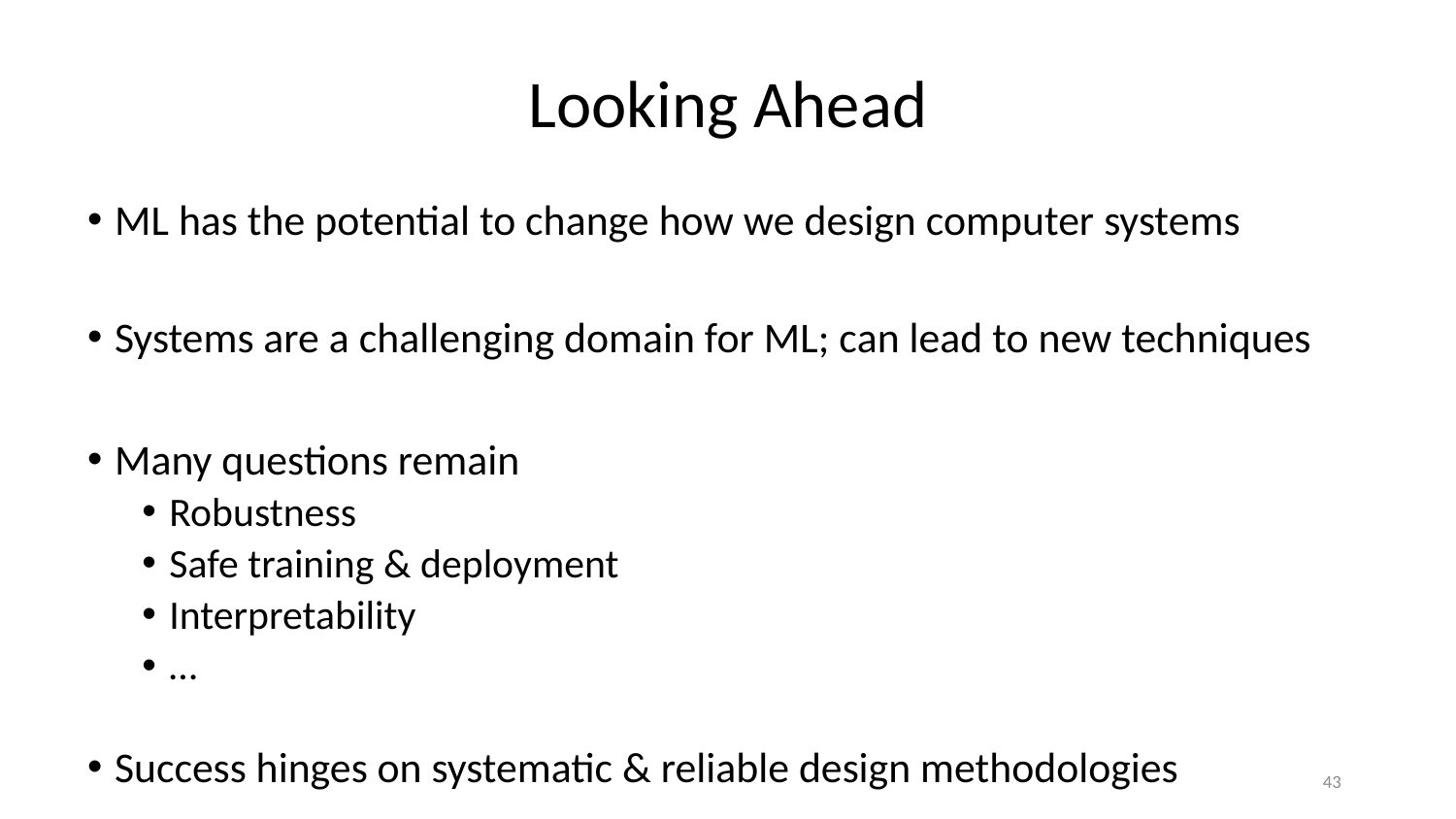

# Looking Ahead
ML has the potential to change how we design computer systems

Systems are a challenging domain for ML; can lead to new techniques

Many questions remain
Robustness
Safe training & deployment
Interpretability
…

Success hinges on systematic & reliable design methodologies

43